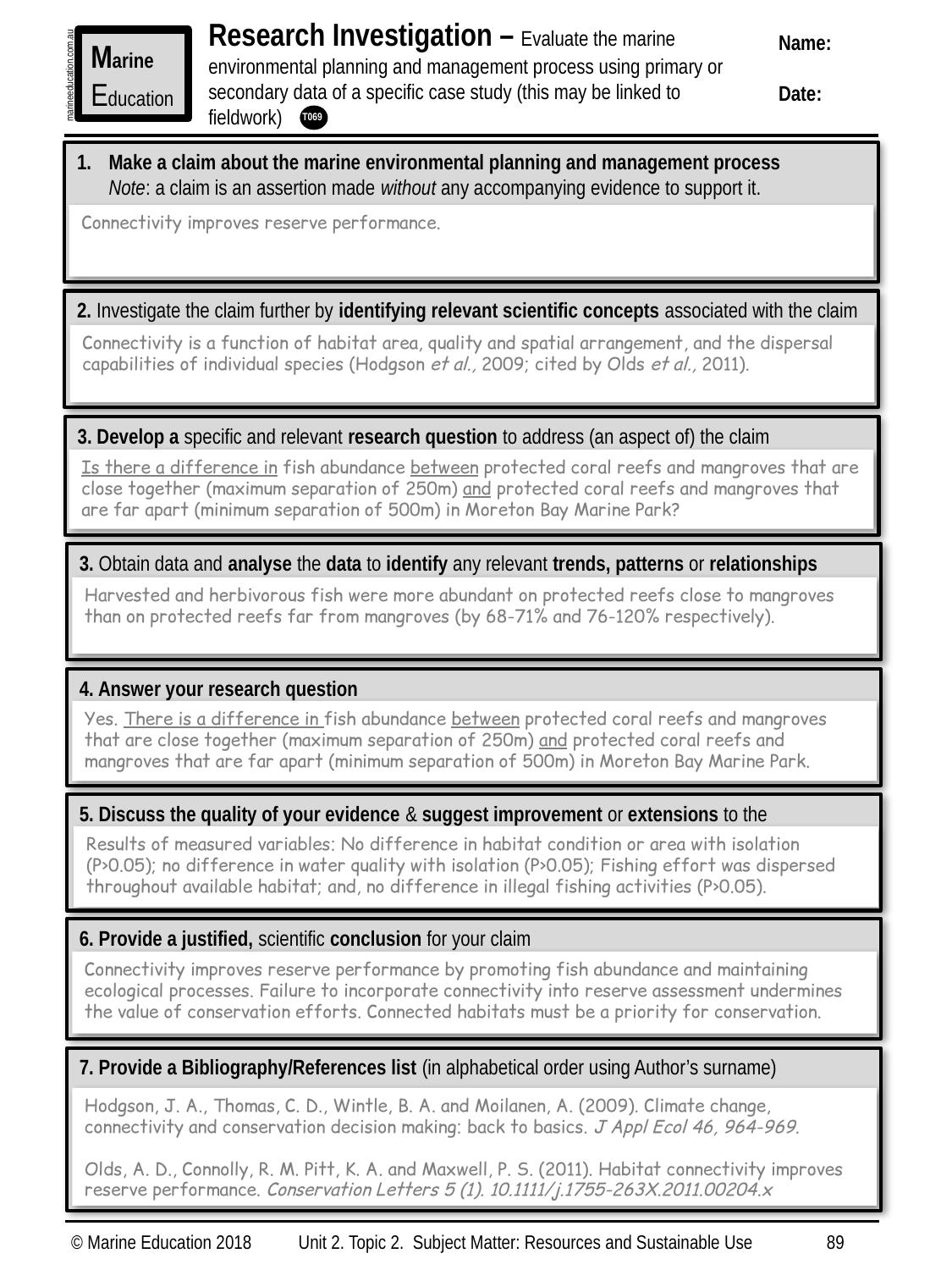

Research Investigation – Evaluate the marine environmental planning and management process using primary or secondary data of a specific case study (this may be linked to fieldwork)
Name:

Date:
Marine
Education
marineeducation.com.au
T069

Make a claim about the marine environmental planning and management process
Note: a claim is an assertion made without any accompanying evidence to support it.
Connectivity improves reserve performance.
2. Investigate the claim further by identifying relevant scientific concepts associated with the claim
Connectivity is a function of habitat area, quality and spatial arrangement, and the dispersal capabilities of individual species (Hodgson et al., 2009; cited by Olds et al., 2011).
3. Develop a specific and relevant research question to address (an aspect of) the claim
Is there a difference in fish abundance between protected coral reefs and mangroves that are close together (maximum separation of 250m) and protected coral reefs and mangroves that are far apart (minimum separation of 500m) in Moreton Bay Marine Park?
3. Obtain data and analyse the data to identify any relevant trends, patterns or relationships
Harvested and herbivorous fish were more abundant on protected reefs close to mangroves than on protected reefs far from mangroves (by 68-71% and 76-120% respectively).
4. Answer your research question
Yes. There is a difference in fish abundance between protected coral reefs and mangroves that are close together (maximum separation of 250m) and protected coral reefs and mangroves that are far apart (minimum separation of 500m) in Moreton Bay Marine Park.
5. Discuss the quality of your evidence & suggest improvement or extensions to the investigation
Results of measured variables: No difference in habitat condition or area with isolation (P>0.05); no difference in water quality with isolation (P>0.05); Fishing effort was dispersed throughout available habitat; and, no difference in illegal fishing activities (P>0.05).
6. Provide a justified, scientific conclusion for your claim
Connectivity improves reserve performance by promoting fish abundance and maintaining ecological processes. Failure to incorporate connectivity into reserve assessment undermines the value of conservation efforts. Connected habitats must be a priority for conservation.
7. Provide a Bibliography/References list (in alphabetical order using Author’s surname)
Hodgson, J. A., Thomas, C. D., Wintle, B. A. and Moilanen, A. (2009). Climate change, connectivity and conservation decision making: back to basics. J Appl Ecol 46, 964-969.

Olds, A. D., Connolly, R. M. Pitt, K. A. and Maxwell, P. S. (2011). Habitat connectivity improves reserve performance. Conservation Letters 5 (1). 10.1111/j.1755-263X.2011.00204.x
Unit 2. Topic 2.  Subject Matter: Resources and Sustainable Use
© Marine Education 2018
89